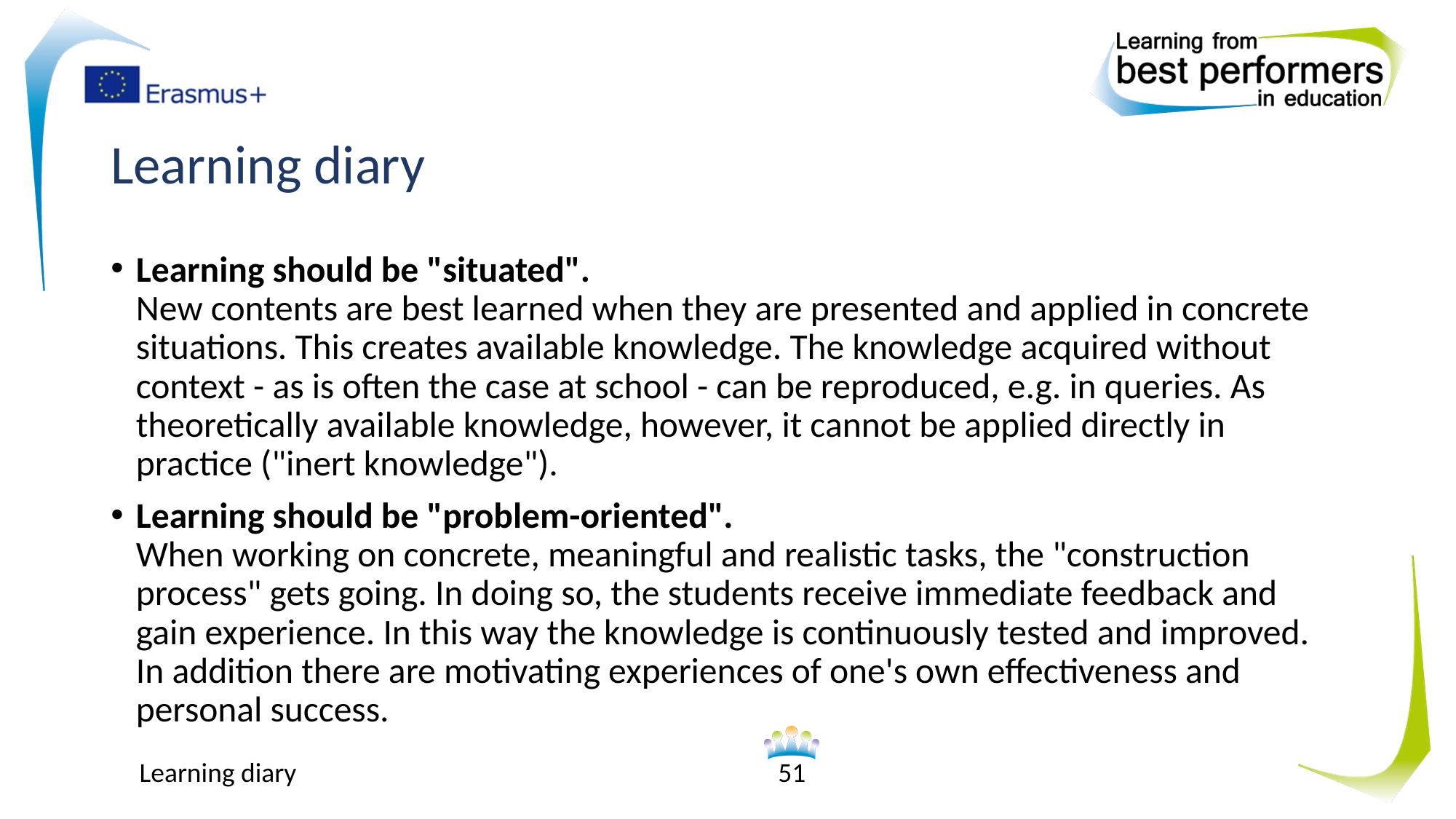

# Learning diary
Learning should be "situated".
New contents are best learned when they are presented and applied in concrete situations. This creates available knowledge. The knowledge acquired without context - as is often the case at school - can be reproduced, e.g. in queries. As theoretically available knowledge, however, it cannot be applied directly in practice ("inert knowledge").
Learning should be "problem-oriented".
When working on concrete, meaningful and realistic tasks, the "construction process" gets going. In doing so, the students receive immediate feedback and gain experience. In this way the knowledge is continuously tested and improved. In addition there are motivating experiences of one's own effectiveness and personal success.

Learning diary
51